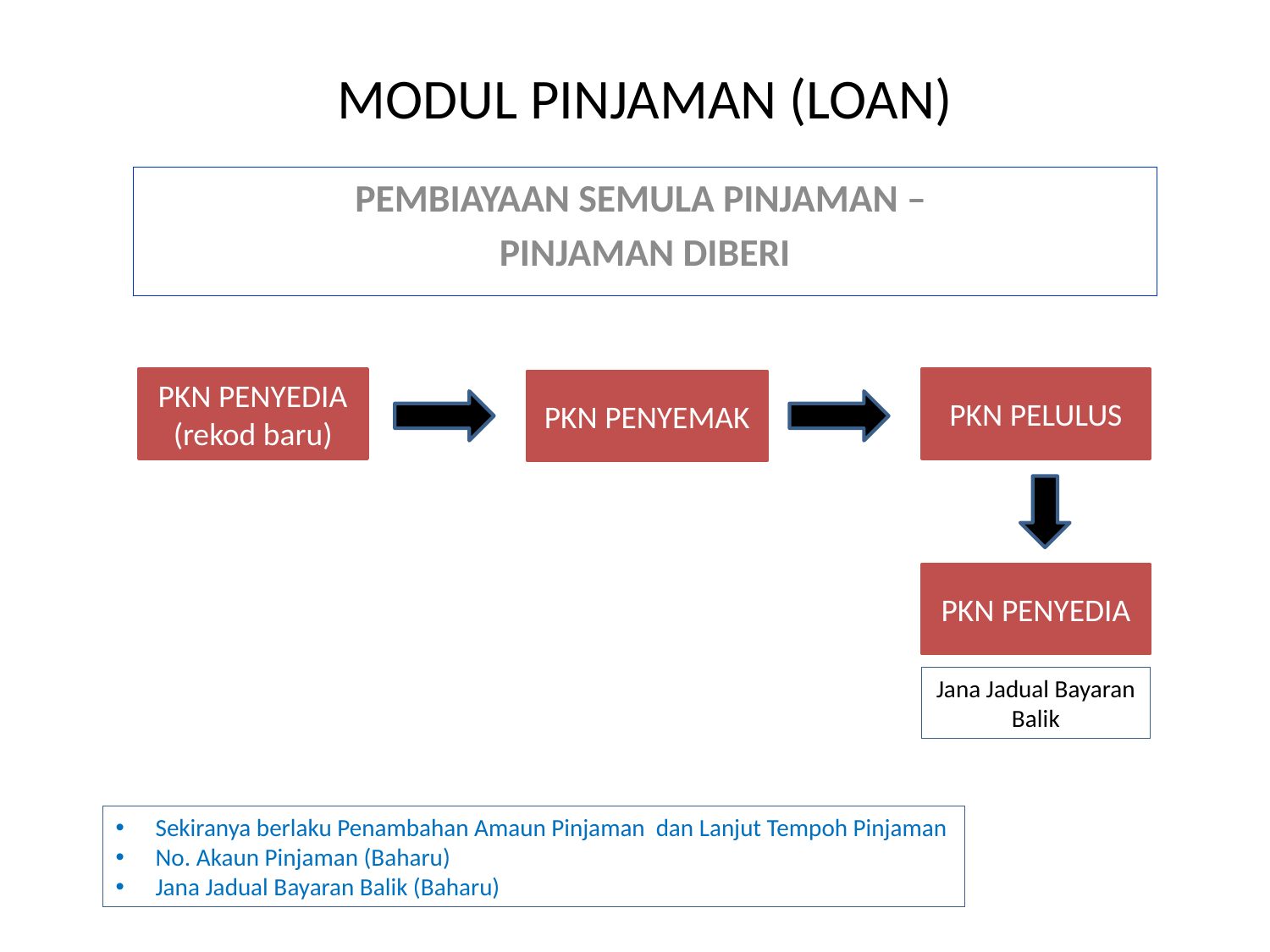

MODUL PINJAMAN (LOAN)
PEMBIAYAAN SEMULA PINJAMAN –
PINJAMAN DIBERI

PKN PENYEDIA
(rekod baru)
PKN PELULUS
PKN PENYEMAK

PKN PENYEDIA
Jana Jadual Bayaran Balik
Sekiranya berlaku Penambahan Amaun Pinjaman  dan Lanjut Tempoh Pinjaman
No. Akaun Pinjaman (Baharu)
Jana Jadual Bayaran Balik (Baharu)